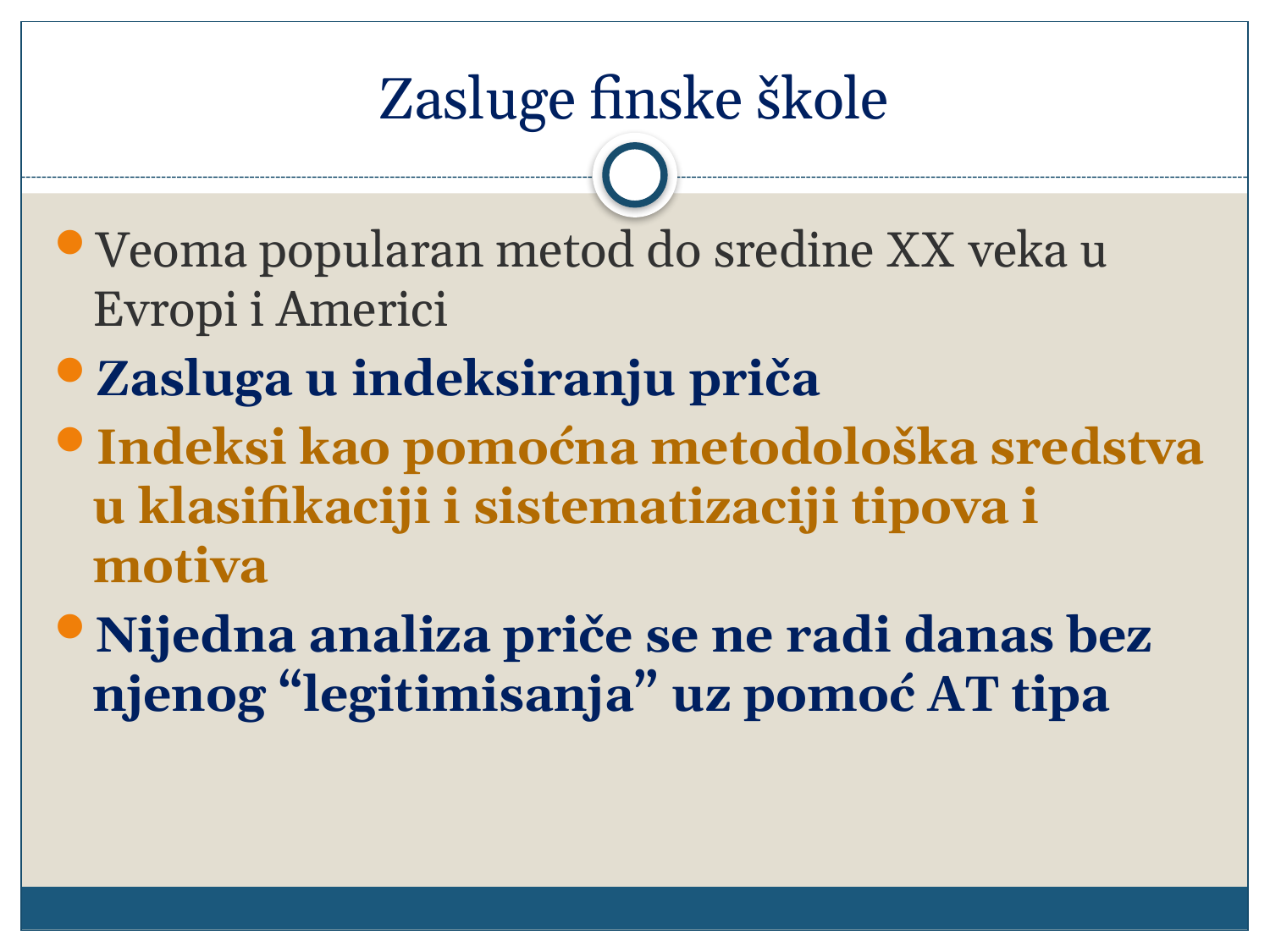

# Zasluge finske škole
Veoma popularan metod do sredine XX veka u Evropi i Americi
Zasluga u indeksiranju priča
Indeksi kao pomoćna metodološka sredstva u klasifikaciji i sistematizaciji tipova i motiva
Nijedna analiza priče se ne radi danas bez njenog “legitimisanja” uz pomoć AT tipa